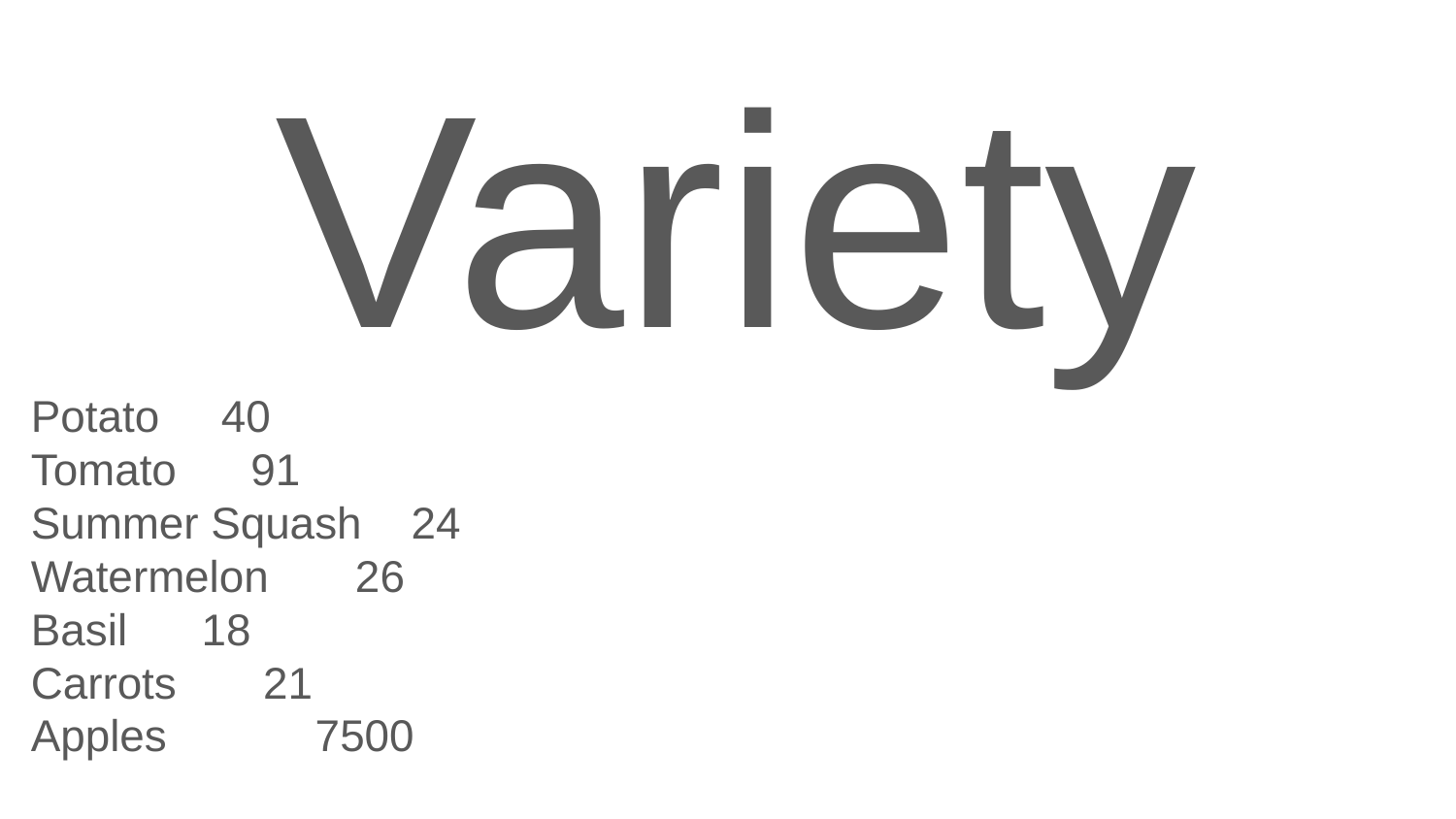

Variety
Potato     40
Tomato      91
Summer Squash    24
Watermelon       26
Basil      18
Carrots       21
Apples            7500